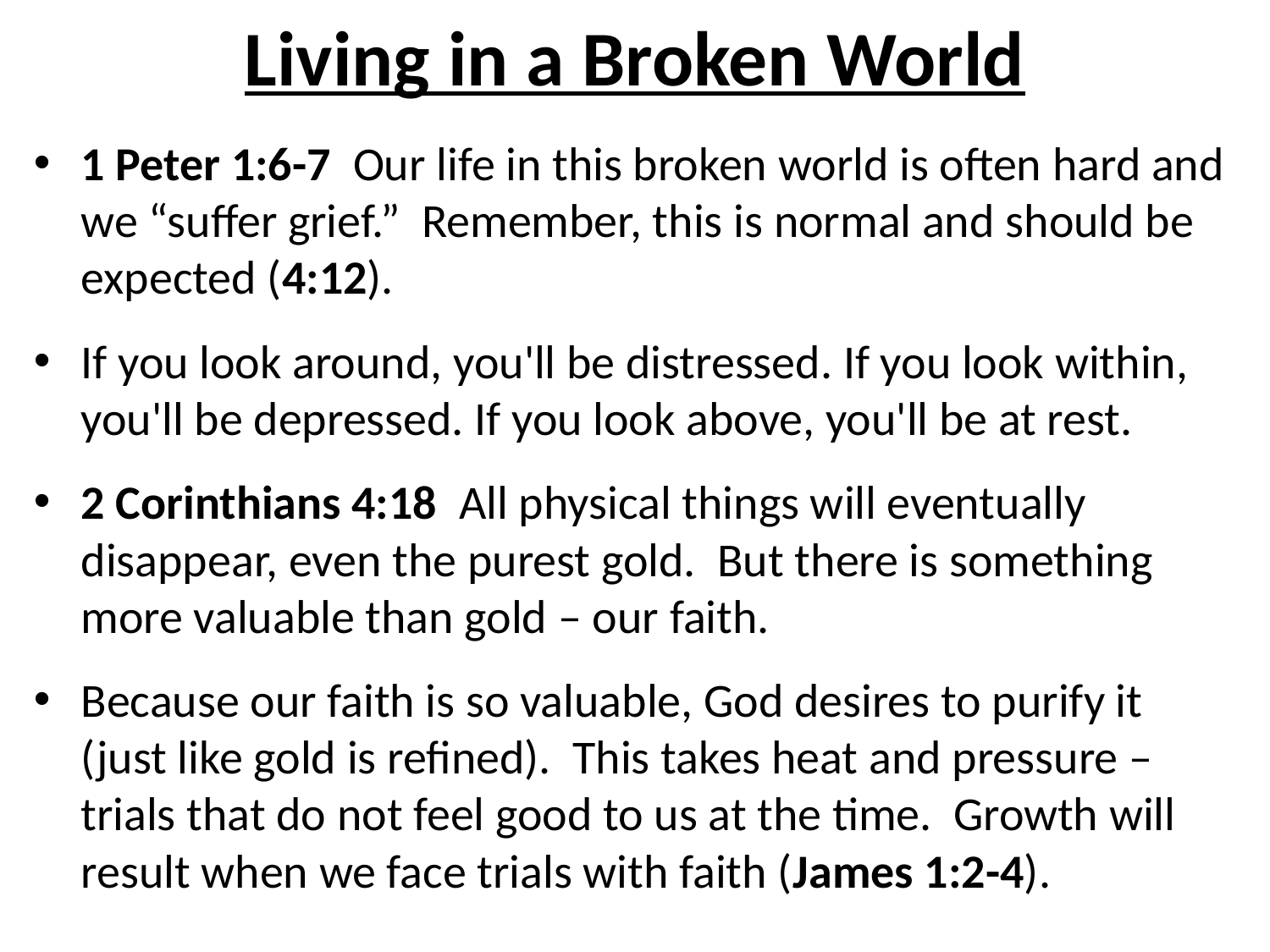

# Living in a Broken World
1 Peter 1:6-7  Our life in this broken world is often hard and we “suffer grief.”  Remember, this is normal and should be expected (4:12).
If you look around, you'll be distressed. If you look within, you'll be depressed. If you look above, you'll be at rest.
2 Corinthians 4:18  All physical things will eventually disappear, even the purest gold.  But there is something more valuable than gold – our faith.
Because our faith is so valuable, God desires to purify it (just like gold is refined).  This takes heat and pressure – trials that do not feel good to us at the time.  Growth will result when we face trials with faith (James 1:2-4).